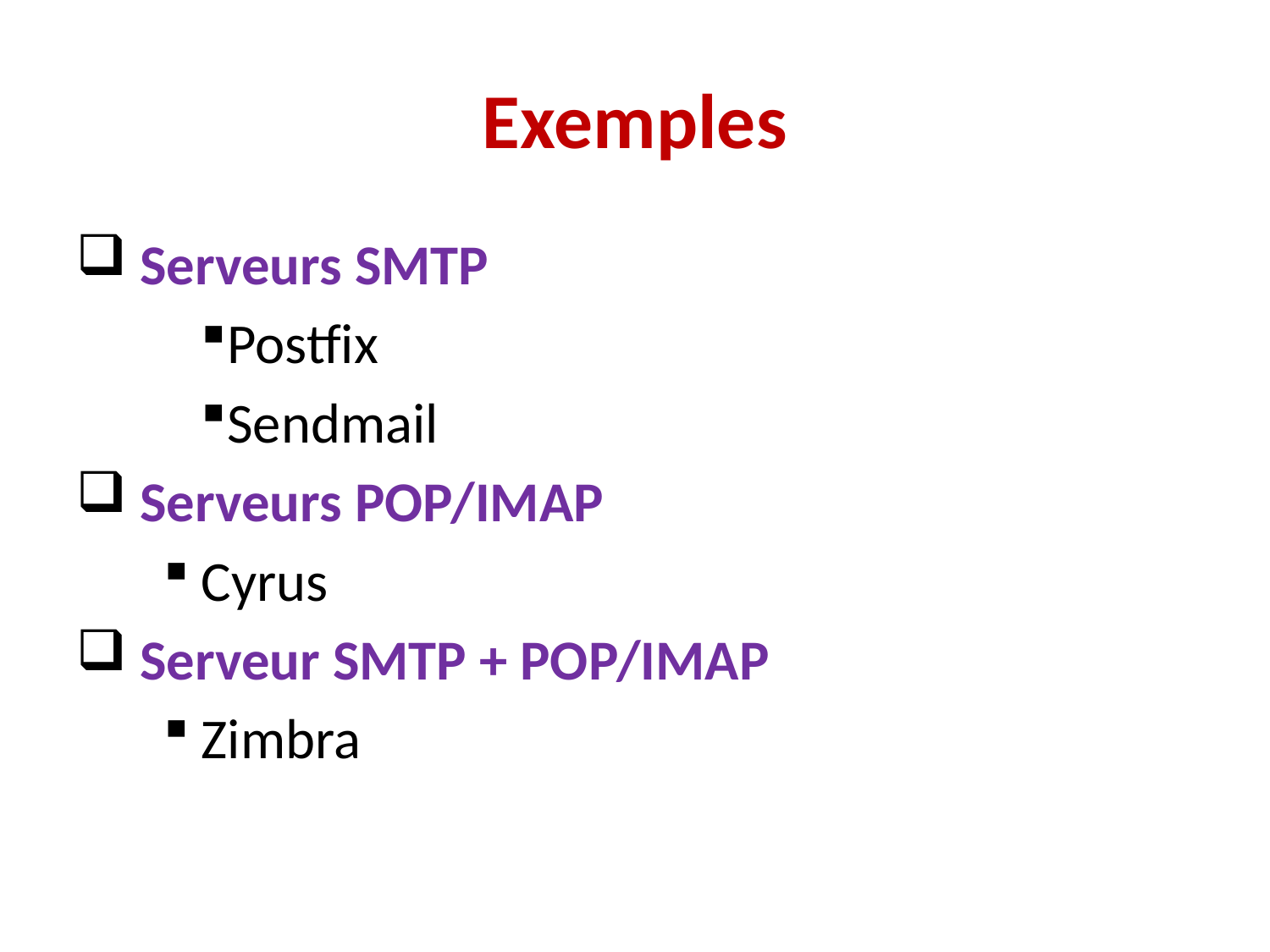

# Exemples
 Serveurs SMTP
Postfix
Sendmail
 Serveurs POP/IMAP
Cyrus
 Serveur SMTP + POP/IMAP
Zimbra